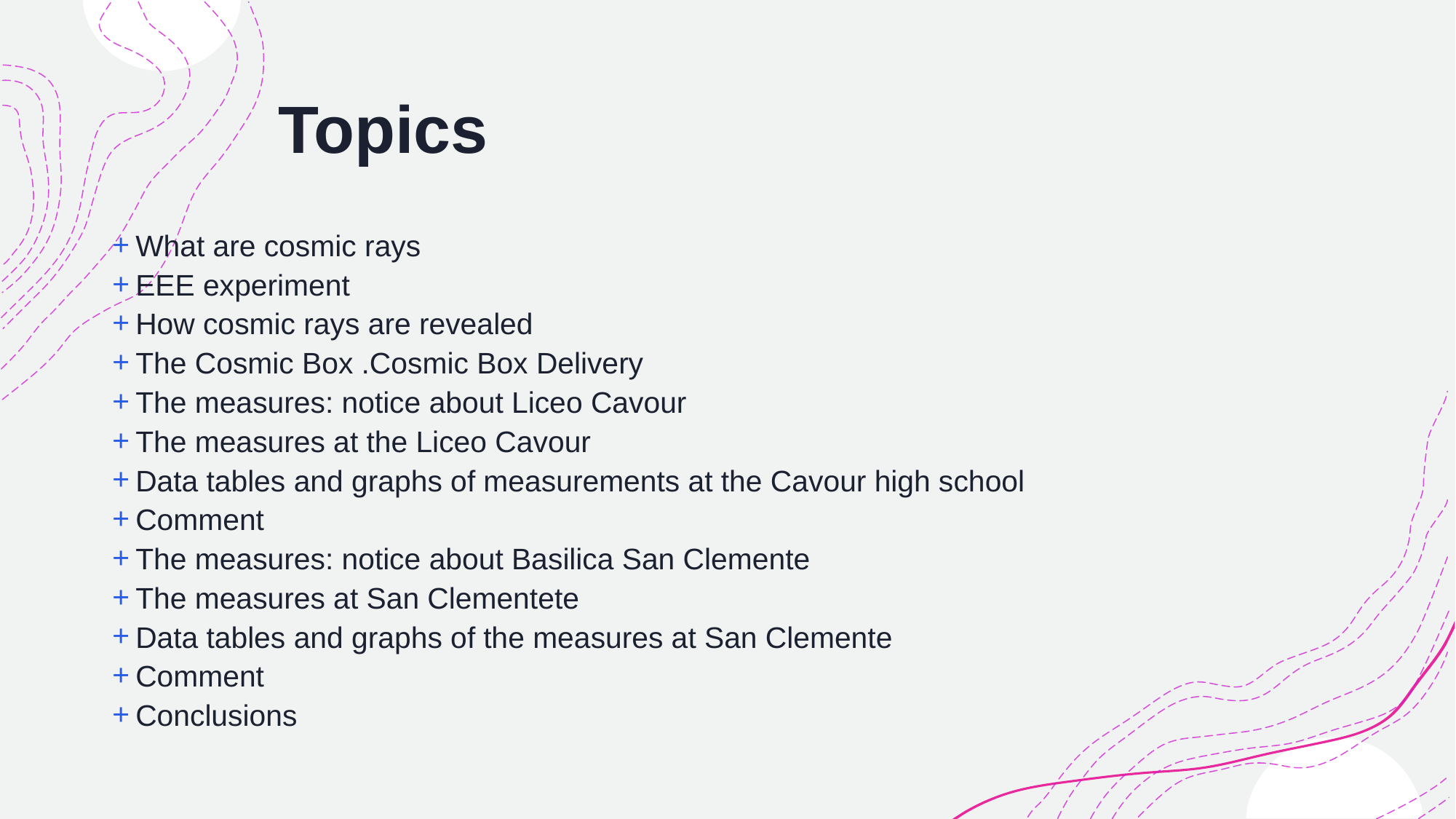

# Topics
What are cosmic rays
EEE experiment
How cosmic rays are revealed
The Cosmic Box .Cosmic Box Delivery
The measures: notice about Liceo Cavour
The measures at the Liceo Cavour
Data tables and graphs of measurements at the Cavour high school
Comment
The measures: notice about Basilica San Clemente
The measures at San Clementete
Data tables and graphs of the measures at San Clemente
Comment
Conclusions